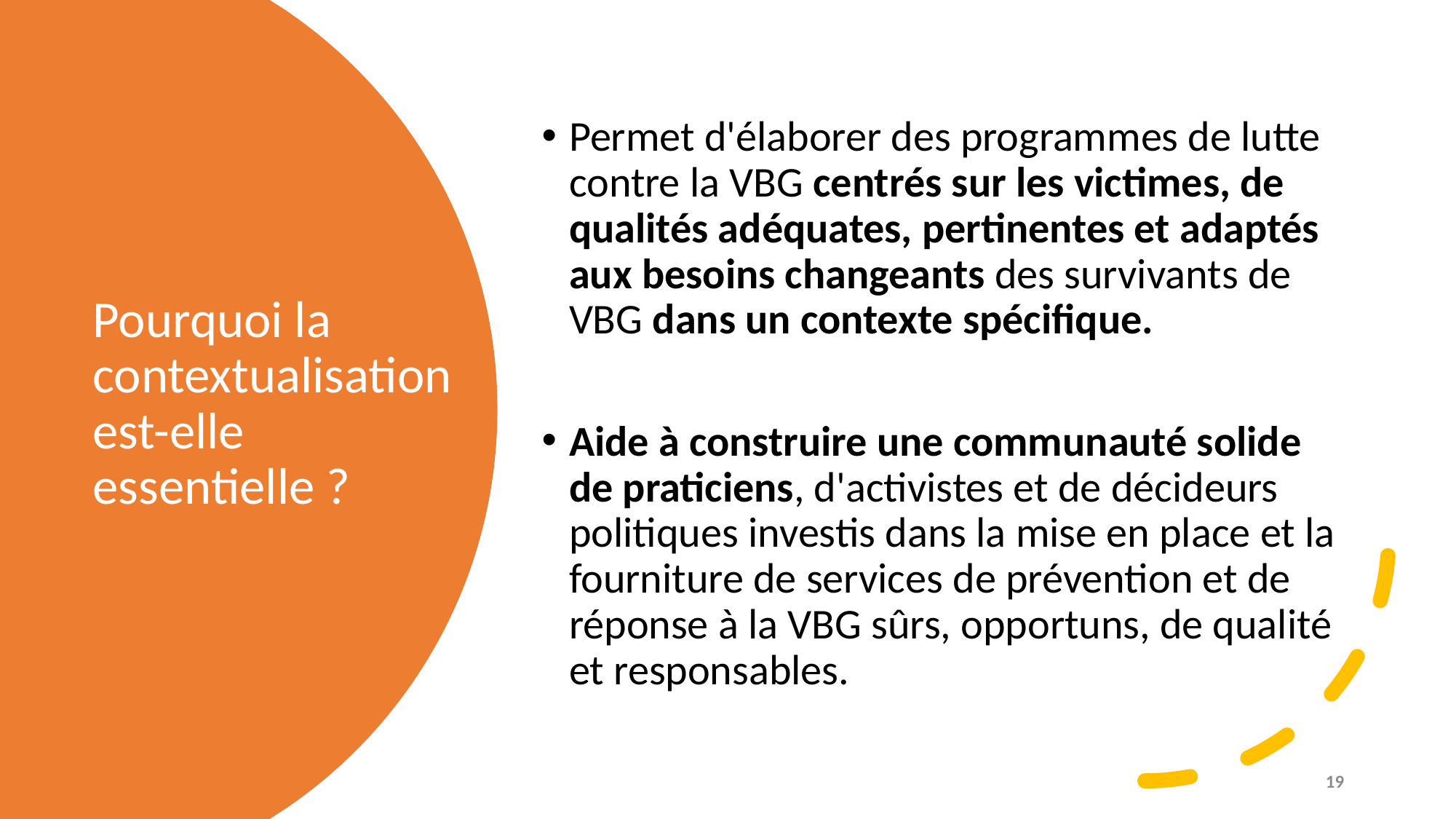

Permet d'élaborer des programmes de lutte contre la VBG centrés sur les victimes, de qualités adéquates, pertinentes et adaptés aux besoins changeants des survivants de VBG dans un contexte spécifique.

Aide à construire une communauté solide de praticiens, d'activistes et de décideurs politiques investis dans la mise en place et la fourniture de services de prévention et de réponse à la VBG sûrs, opportuns, de qualité et responsables.
# Pourquoi la contextualisation est-elle essentielle ?

19